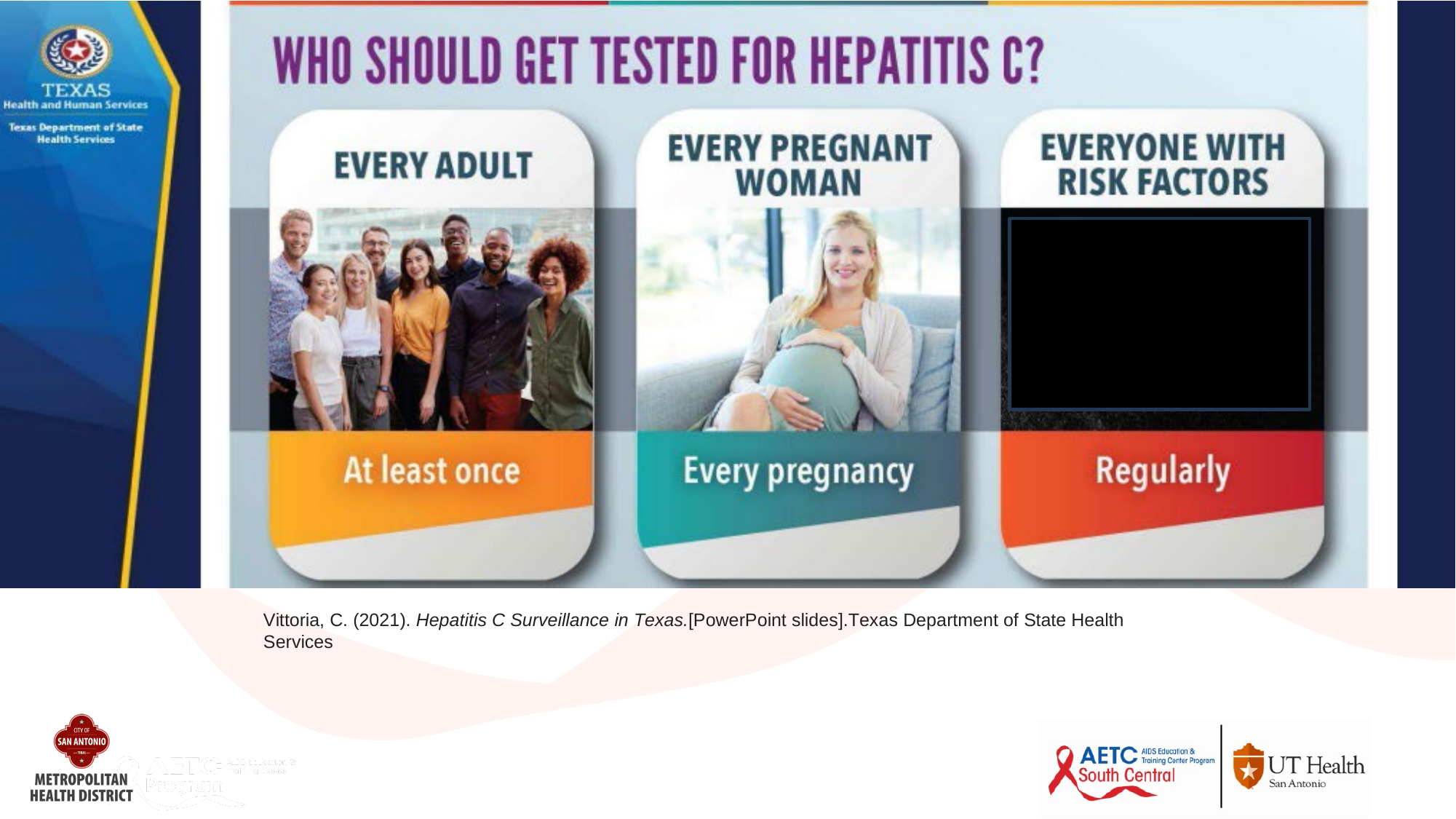

Vittoria, C. (2021). Hepatitis C Surveillance in Texas.[PowerPoint slides].Texas Department of State Health Services